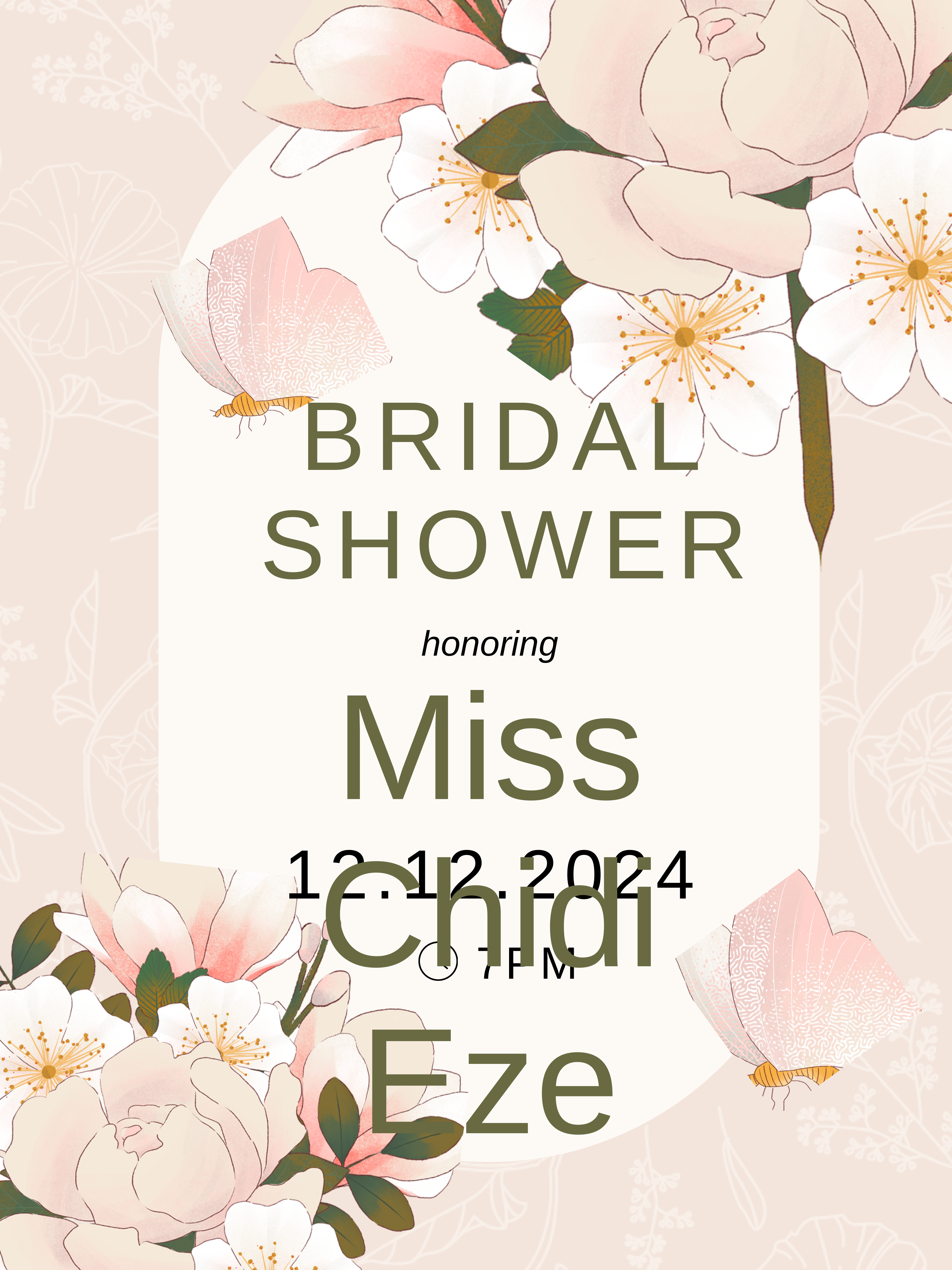

BRIDAL SHOWER

honoring
Miss Chidi Eze
12.12.2024

7PM